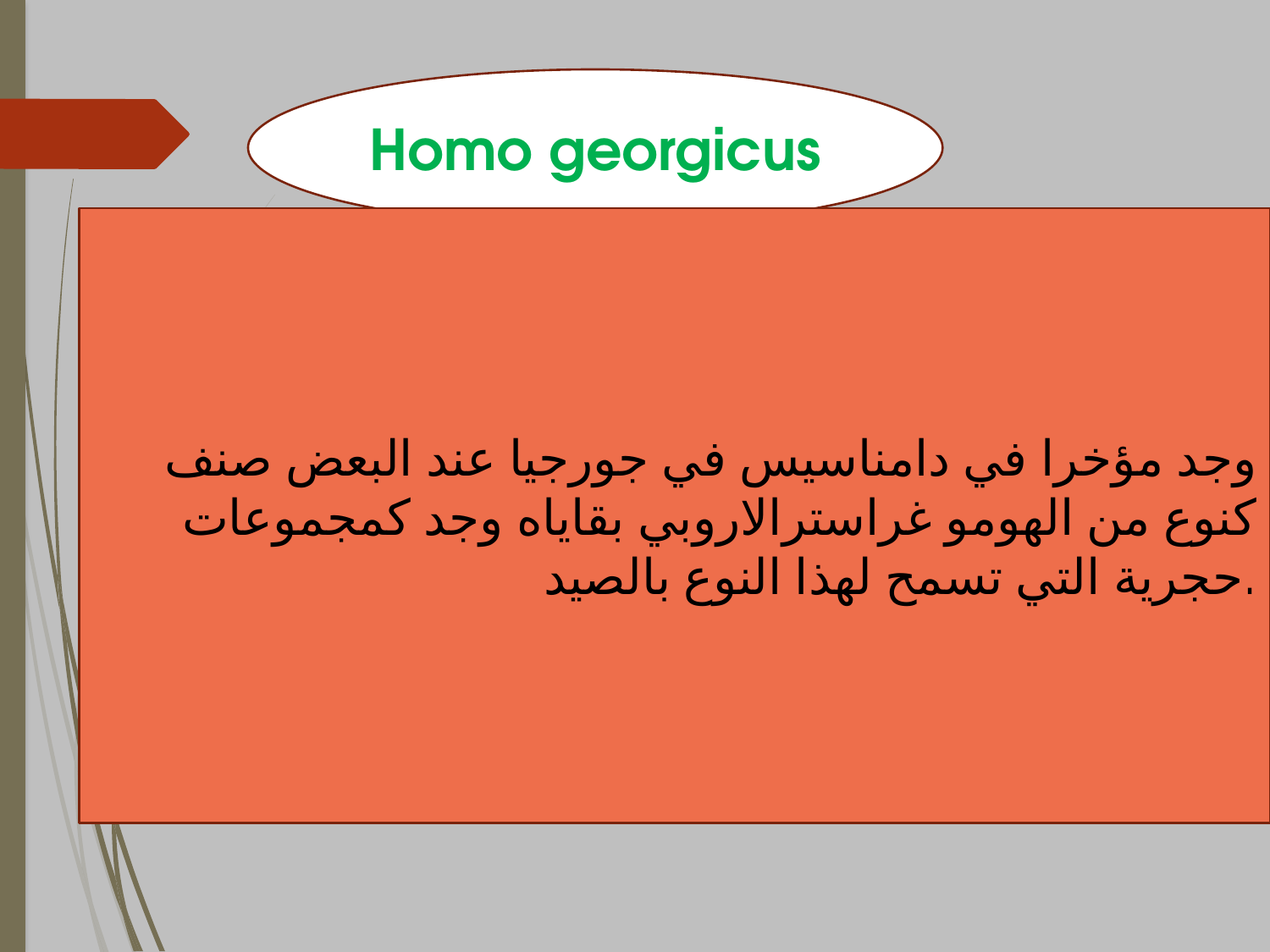

Homo georgicus
وجد مؤخرا في دامناسيس في جورجيا عند البعض صنف كنوع من الهومو غراسترالاروبي بقاياه وجد كمجموعات  حجرية التي تسمح لهذا النوع بالصيد.